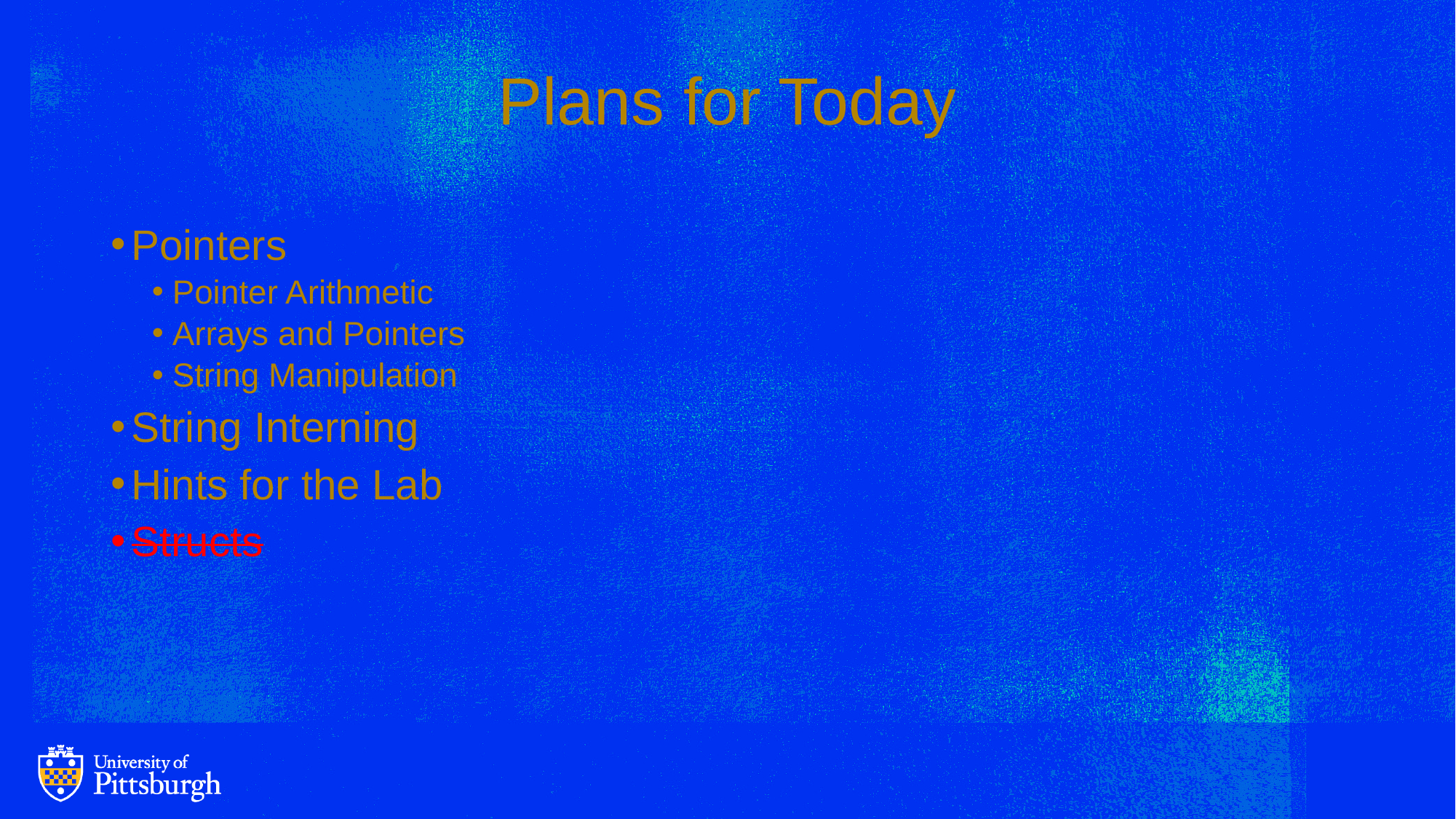

# Plans for Today
Pointers
Pointer Arithmetic
Arrays and Pointers
String Manipulation
String Interning
Hints for the Lab
Structs